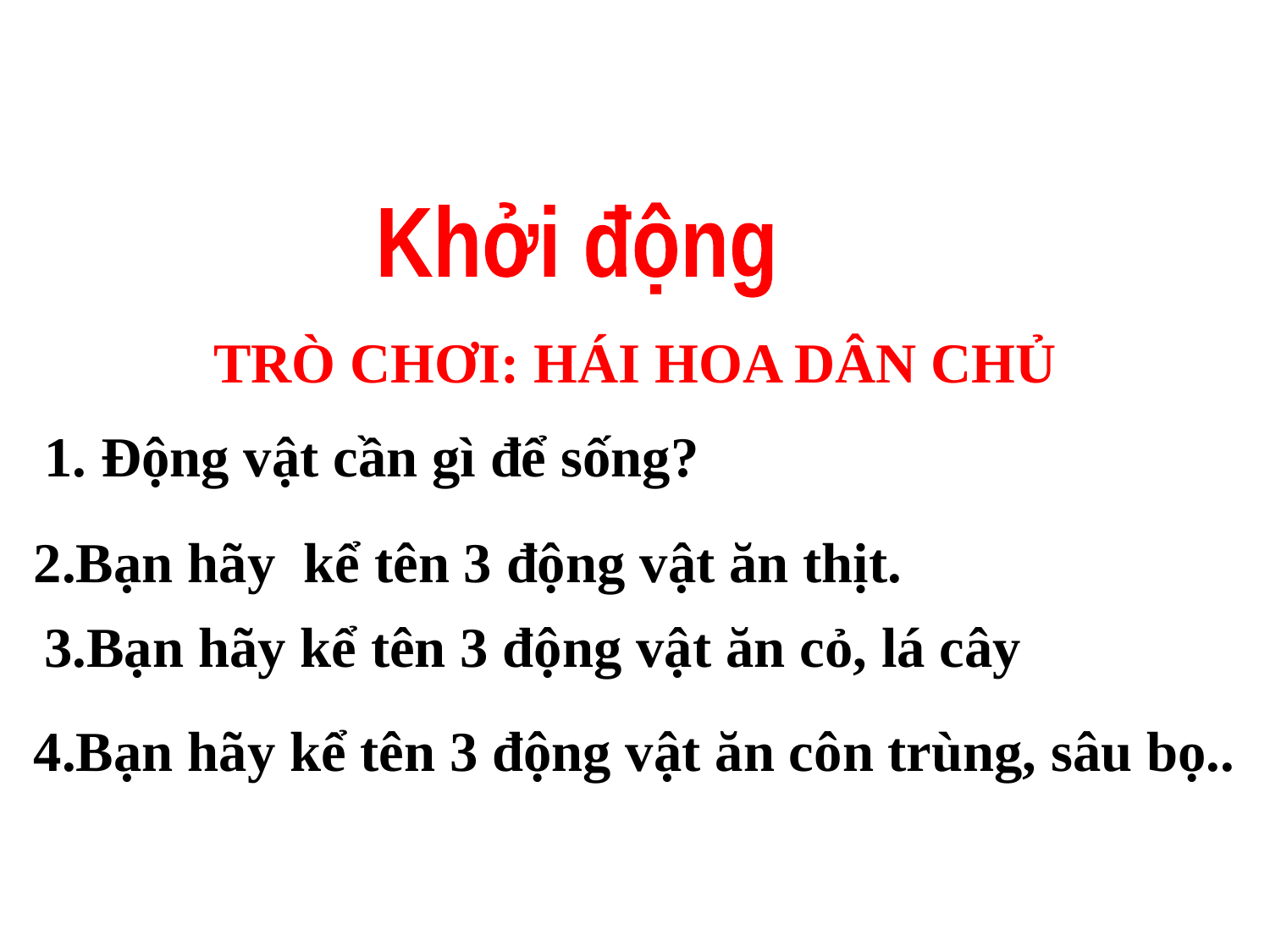

Khởi động
TRÒ CHƠI: HÁI HOA DÂN CHỦ
1. Động vật cần gì để sống?
2.Bạn hãy  kể tên 3 động vật ăn thịt.
3.Bạn hãy kể tên 3 động vật ăn cỏ, lá cây
4.Bạn hãy kể tên 3 động vật ăn côn trùng, sâu bọ..